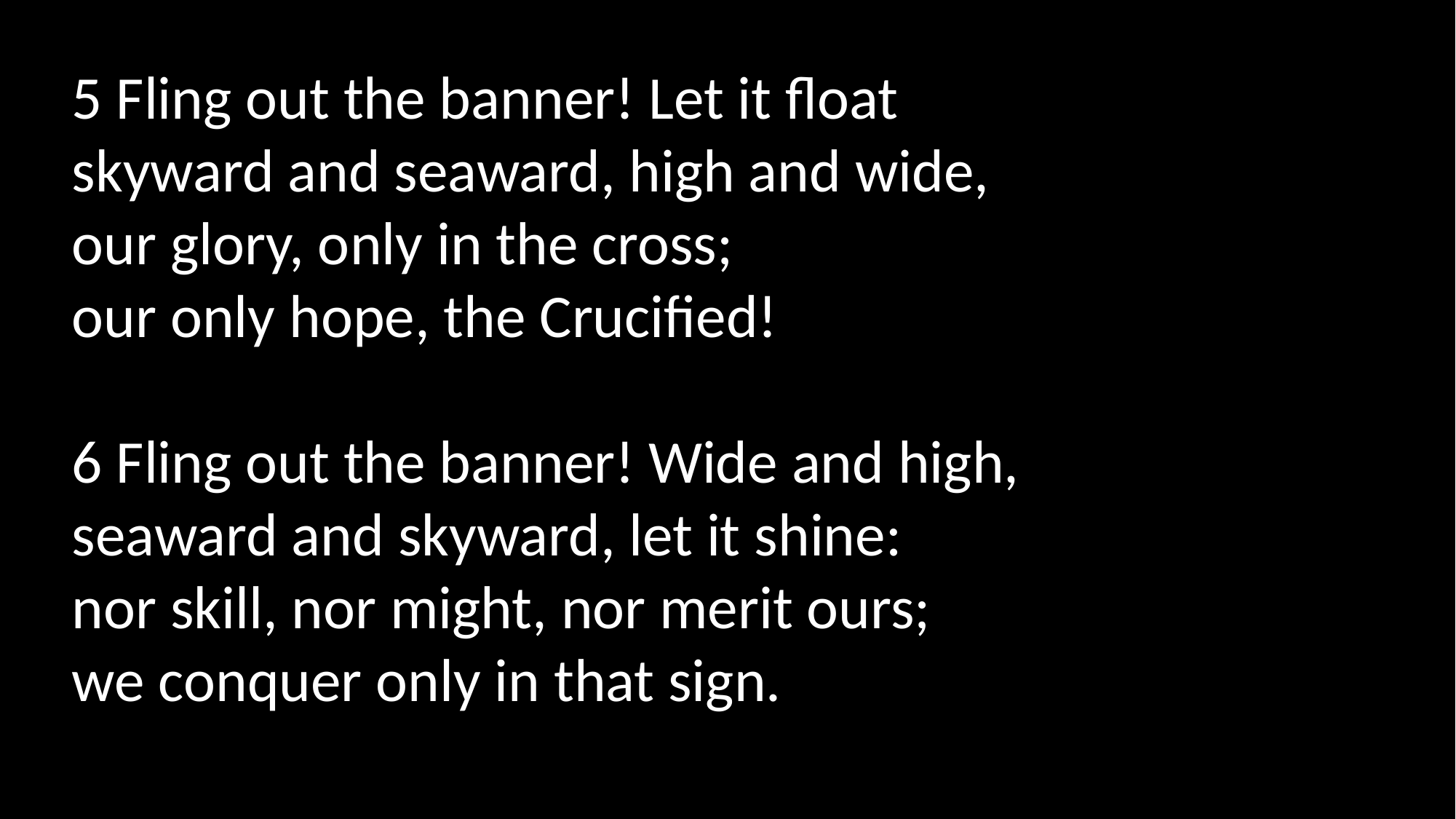

5 Fling out the banner! Let it float
skyward and seaward, high and wide,
our glory, only in the cross;
our only hope, the Crucified!
6 Fling out the banner! Wide and high,
seaward and skyward, let it shine:
nor skill, nor might, nor merit ours;
we conquer only in that sign.